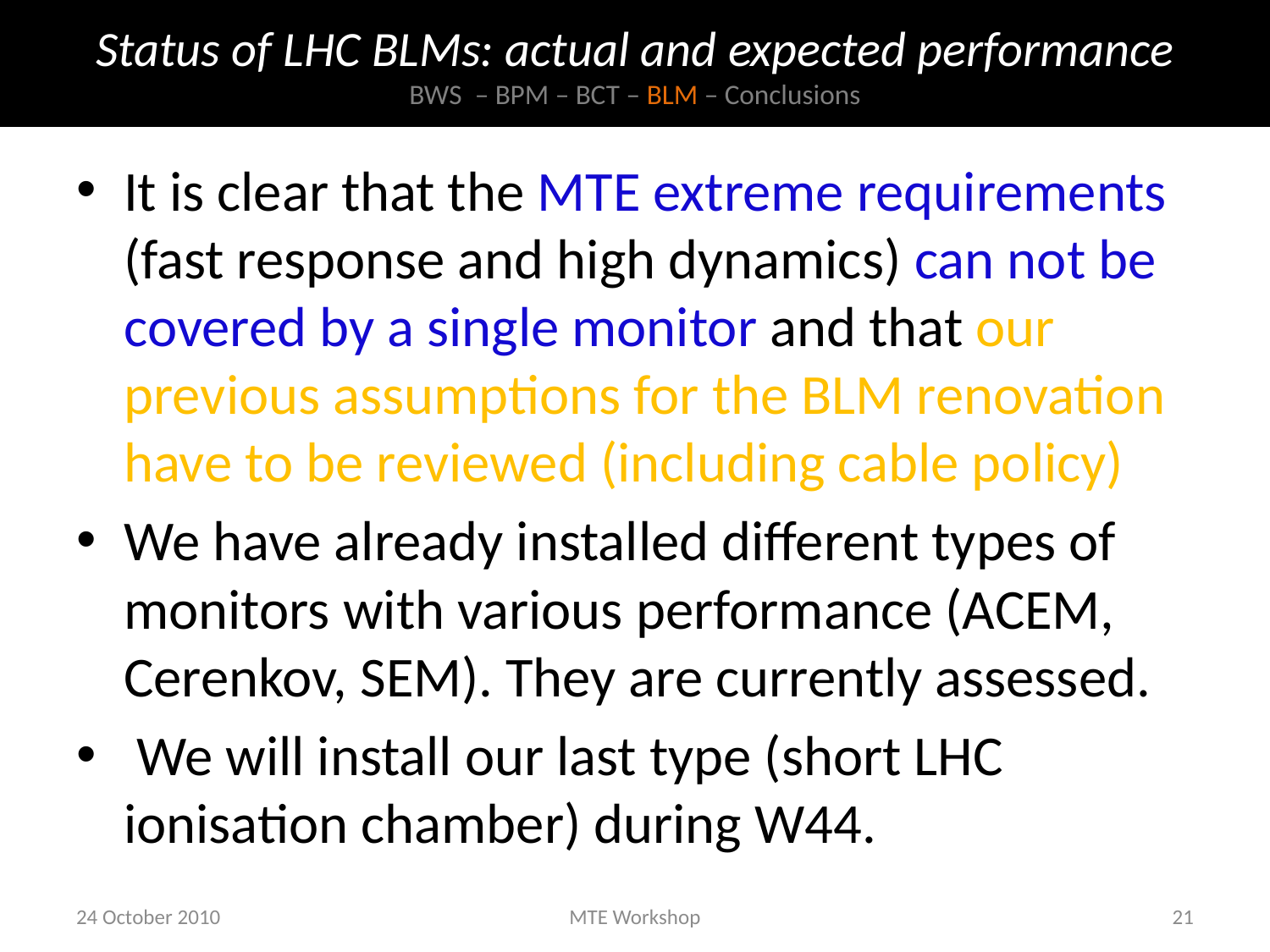

# Status of LHC BLMs: actual and expected performance BWS  – BPM – BCT – BLM – Conclusions
It is clear that the MTE extreme requirements (fast response and high dynamics) can not be covered by a single monitor and that our previous assumptions for the BLM renovation have to be reviewed (including cable policy)
We have already installed different types of monitors with various performance (ACEM, Cerenkov, SEM). They are currently assessed.
 We will install our last type (short LHC ionisation chamber) during W44.

24 October 2010
MTE Workshop
21